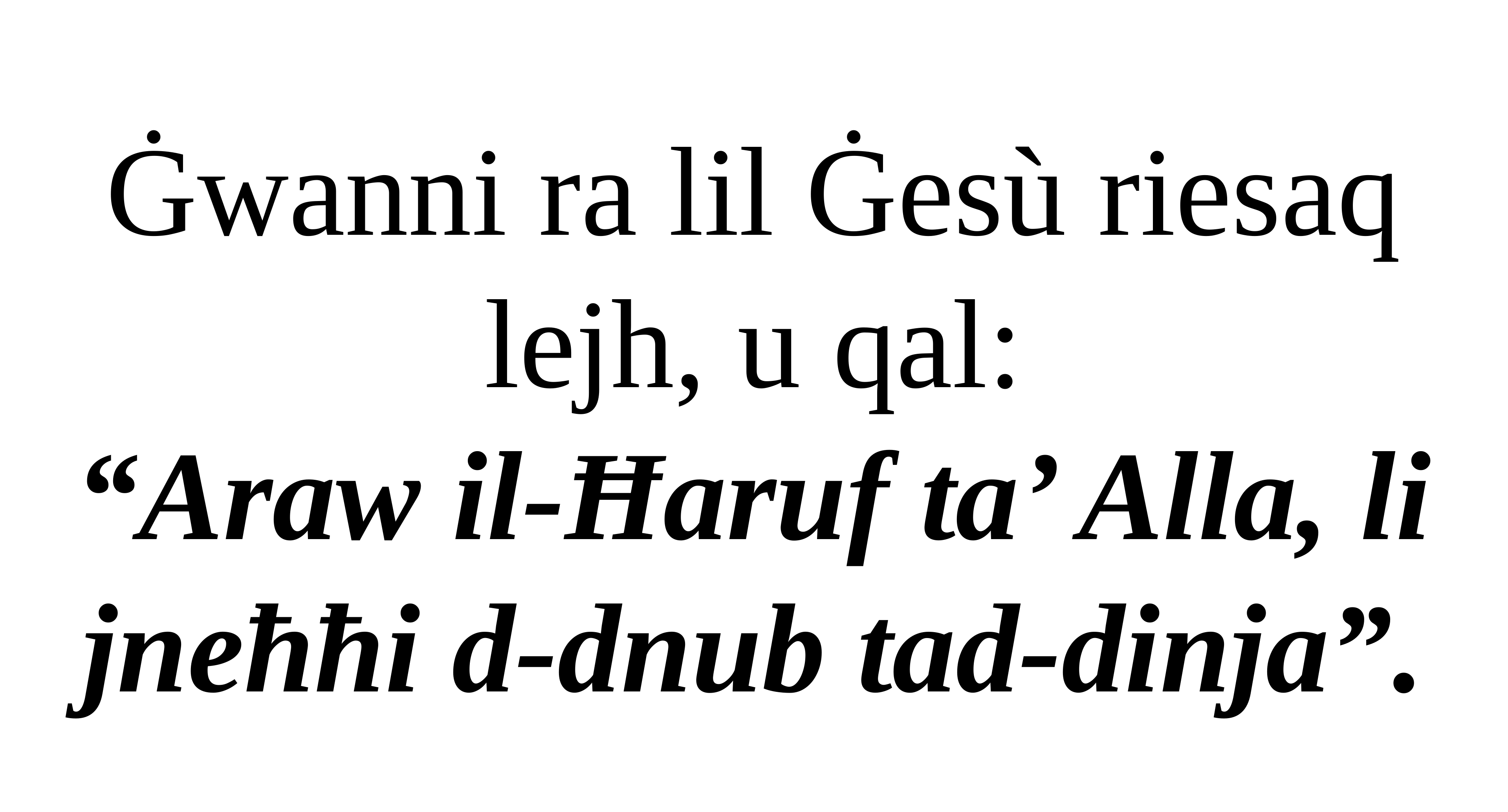

Ġwanni ra lil Ġesù riesaq lejh, u qal:
“Araw il-Ħaruf ta’ Alla, li jneħħi d-dnub tad-dinja”.